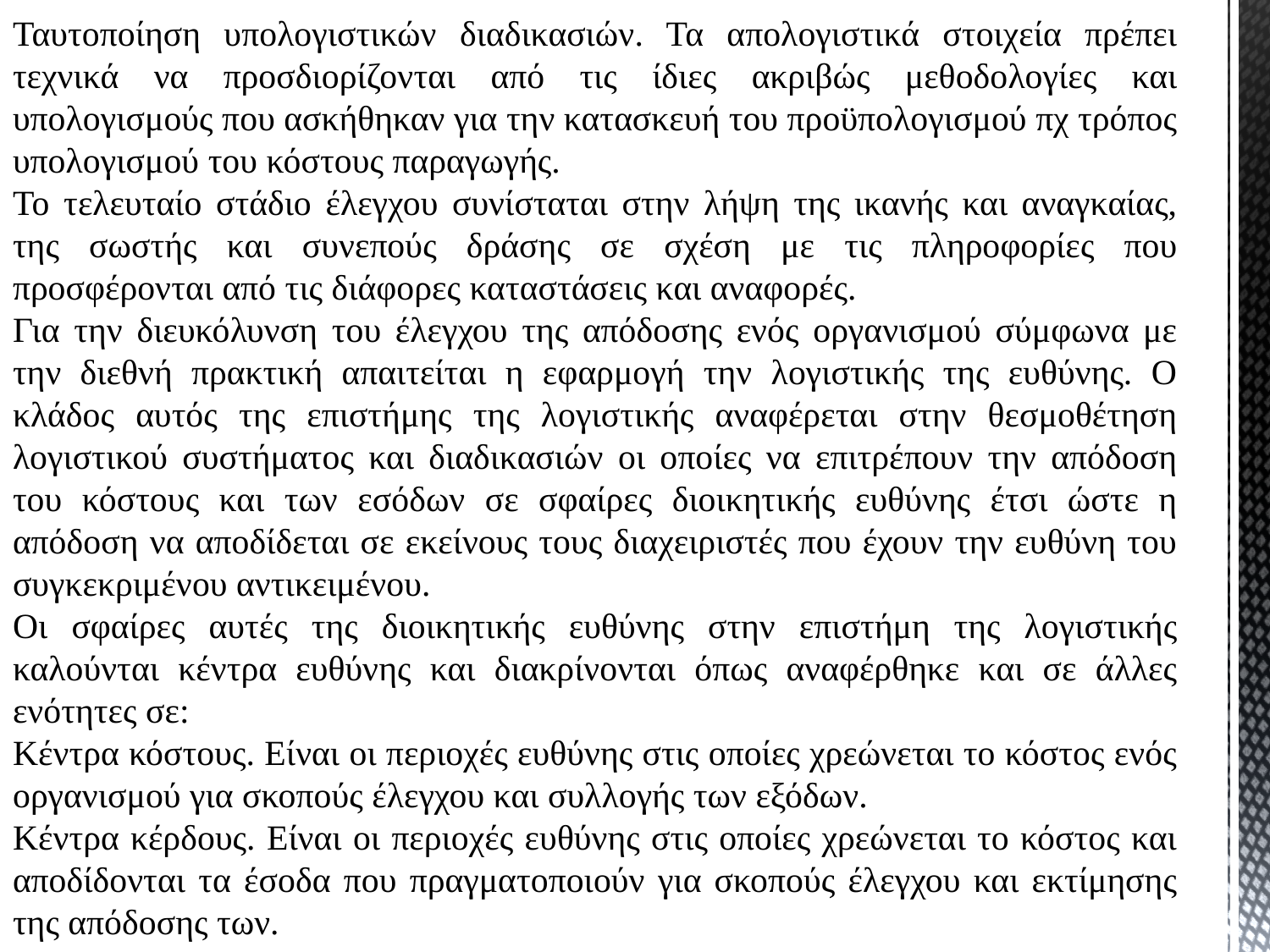

Ταυτοποίηση υπολογιστικών διαδικασιών. Τα απολογιστικά στοιχεία πρέπει τεχνικά να προσδιορίζονται από τις ίδιες ακριβώς μεθοδολογίες και υπολογισμούς που ασκήθηκαν για την κατασκευή του προϋπολογισμού πχ τρόπος υπολογισμού του κόστους παραγωγής.
Το τελευταίο στάδιο έλεγχου συνίσταται στην λήψη της ικανής και αναγκαίας, της σωστής και συνεπούς δράσης σε σχέση με τις πληροφορίες που προσφέρονται από τις διάφορες καταστάσεις και αναφορές.
Για την διευκόλυνση του έλεγχου της απόδοσης ενός οργανισμού σύμφωνα με την διεθνή πρακτική απαιτείται η εφαρμογή την λογιστικής της ευθύνης. Ο κλάδος αυτός της επιστήμης της λογιστικής αναφέρεται στην θεσμοθέτηση λογιστικού συστήματος και διαδικασιών οι οποίες να επιτρέπουν την απόδοση του κόστους και των εσόδων σε σφαίρες διοικητικής ευθύνης έτσι ώστε η απόδοση να αποδίδεται σε εκείνους τους διαχειριστές που έχουν την ευθύνη του συγκεκριμένου αντικειμένου.
Οι σφαίρες αυτές της διοικητικής ευθύνης στην επιστήμη της λογιστικής καλούνται κέντρα ευθύνης και διακρίνονται όπως αναφέρθηκε και σε άλλες ενότητες σε:
Κέντρα κόστους. Είναι οι περιοχές ευθύνης στις οποίες χρεώνεται το κόστος ενός οργανισμού για σκοπούς έλεγχου και συλλογής των εξόδων.
Κέντρα κέρδους. Είναι οι περιοχές ευθύνης στις οποίες χρεώνεται το κόστος και αποδίδονται τα έσοδα που πραγματοποιούν για σκοπούς έλεγχου και εκτίμησης της απόδοσης των.